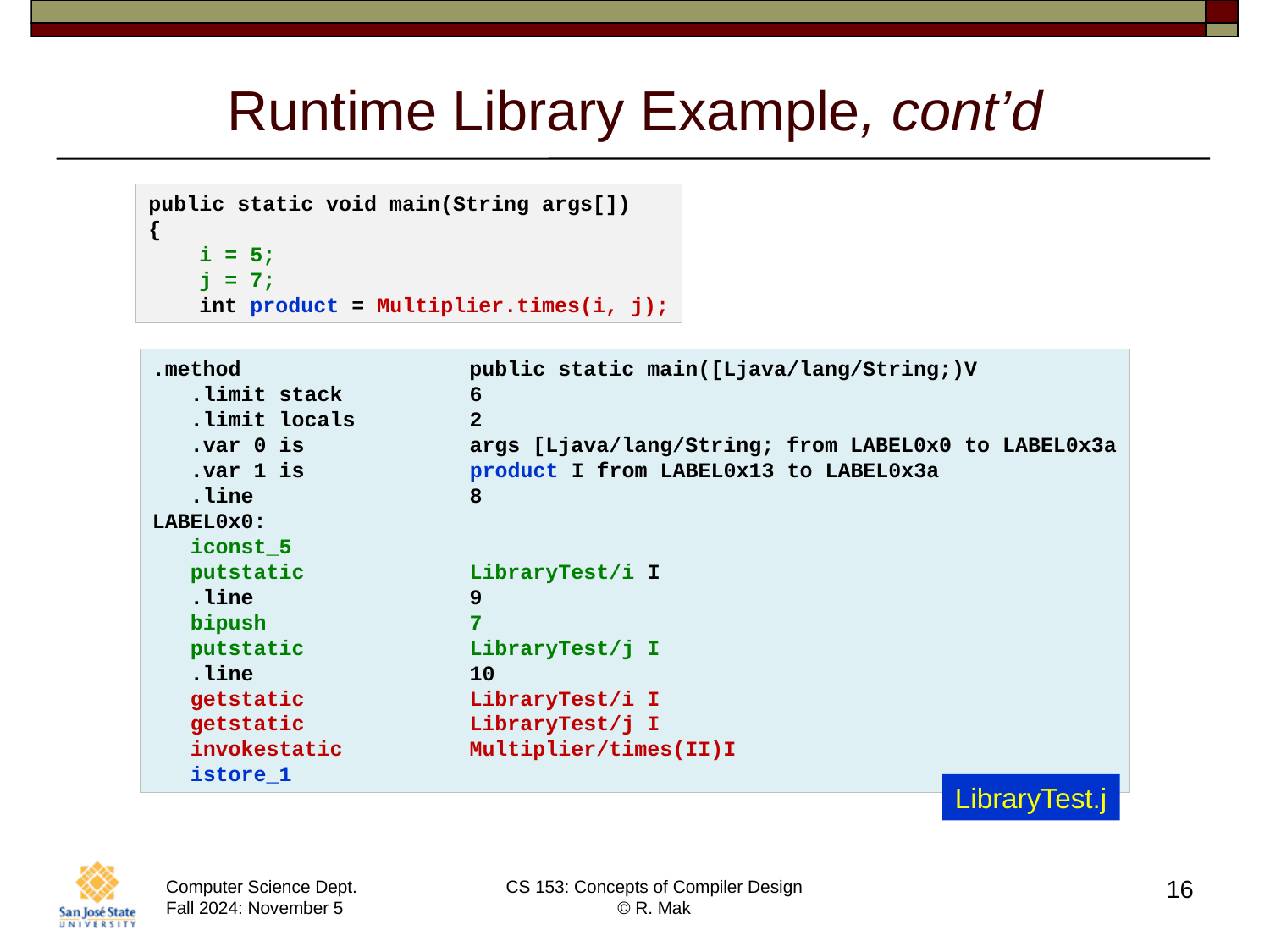

# Runtime Library Example, cont’d
public static void main(String args[])
{
    i = 5;
    j = 7;
    int product = Multiplier.times(i, j);
.method                  public static main([Ljava/lang/String;)V
   .limit stack          6
   .limit locals         2
   .var 0 is             args [Ljava/lang/String; from LABEL0x0 to LABEL0x3a
   .var 1 is             product I from LABEL0x13 to LABEL0x3a
   .line                 8
LABEL0x0:
   iconst_5
   putstatic             LibraryTest/i I
   .line                 9
   bipush                7
   putstatic             LibraryTest/j I
   .line                 10
   getstatic             LibraryTest/i I
   getstatic             LibraryTest/j I
   invokestatic          Multiplier/times(II)I
   istore_1
LibraryTest.j
16